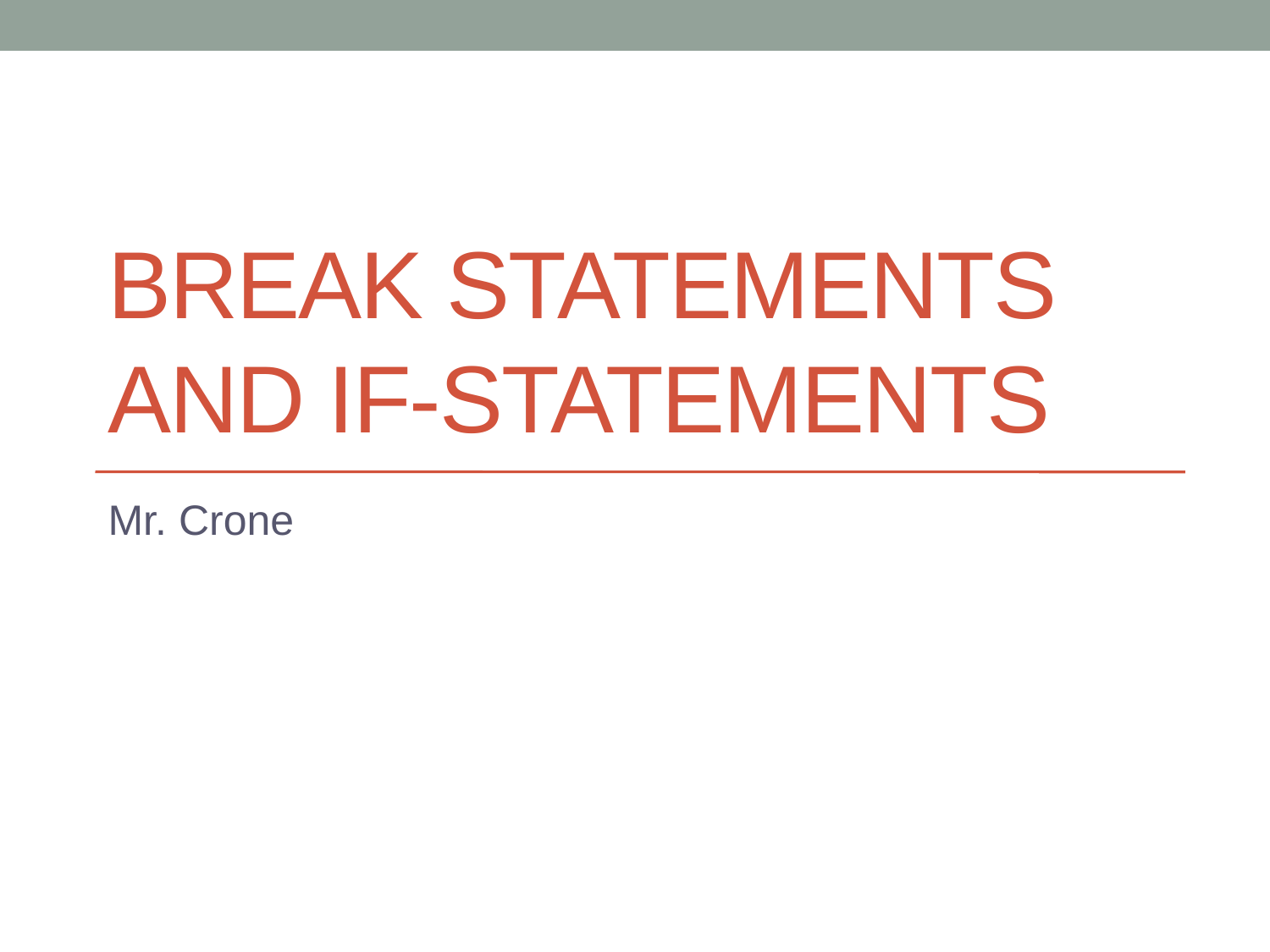

# Break statements and if-statements
Mr. Crone